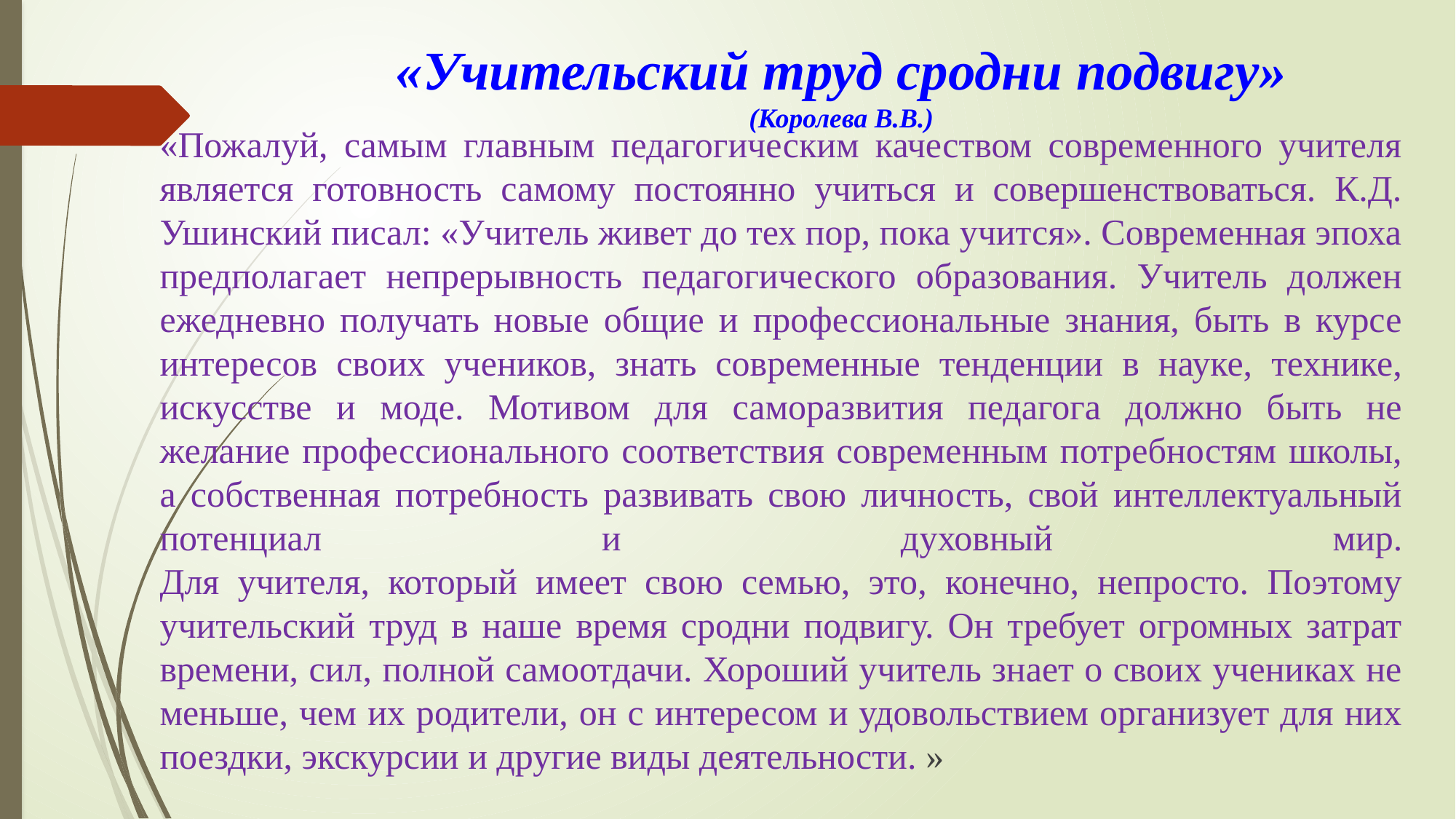

# «Учительский труд сродни подвигу» (Королева В.В.)
«Пожалуй, самым главным педагогическим качеством современного учителя является готовность самому постоянно учиться и совершенствоваться. К.Д. Ушинский писал: «Учитель живет до тех пор, пока учится». Современная эпоха предполагает непрерывность педагогического образования. Учитель должен ежедневно получать новые общие и профессиональные знания, быть в курсе интересов своих учеников, знать современные тенденции в науке, технике, искусстве и моде. Мотивом для саморазвития педагога должно быть не желание профессионального соответствия современным потребностям школы, а собственная потребность развивать свою личность, свой интеллектуальный потенциал и духовный мир.
Для учителя, который имеет свою семью, это, конечно, непросто. Поэтому учительский труд в наше время сродни подвигу. Он требует огромных затрат времени, сил, полной самоотдачи. Хороший учитель знает о своих учениках не меньше, чем их родители, он с интересом и удовольствием организует для них поездки, экскурсии и другие виды деятельности. »